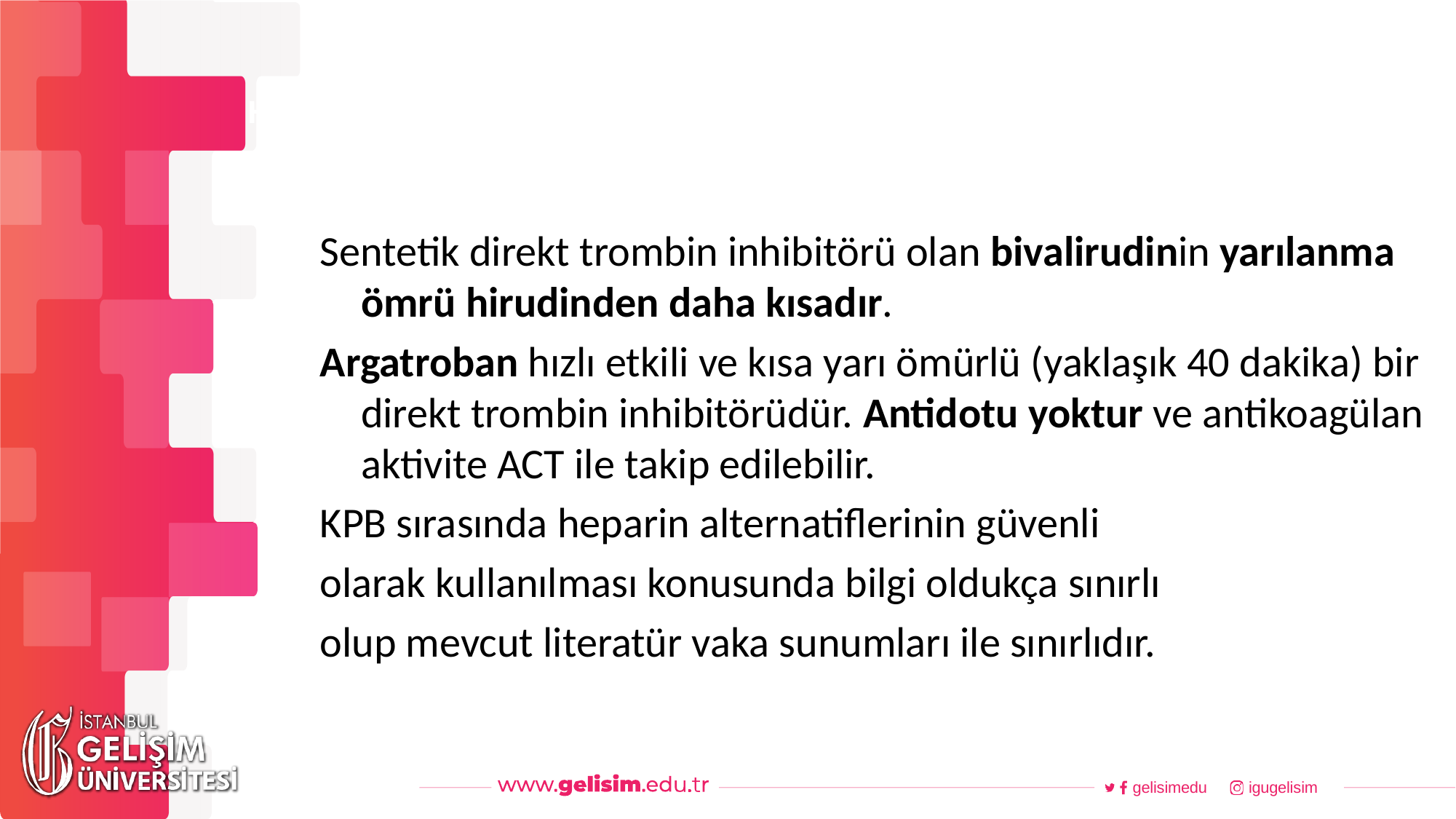

#
Haftalık Akış
Sentetik direkt trombin inhibitörü olan bivalirudinin yarılanma ömrü hirudinden daha kısadır.
Argatroban hızlı etkili ve kısa yarı ömürlü (yaklaşık 40 dakika) bir direkt trombin inhibitörüdür. Antidotu yoktur ve antikoagülan aktivite ACT ile takip edilebilir.
KPB sırasında heparin alternatiflerinin güvenli
olarak kullanılması konusunda bilgi oldukça sınırlı
olup mevcut literatür vaka sunumları ile sınırlıdır.

gelisimedu
igugelisim